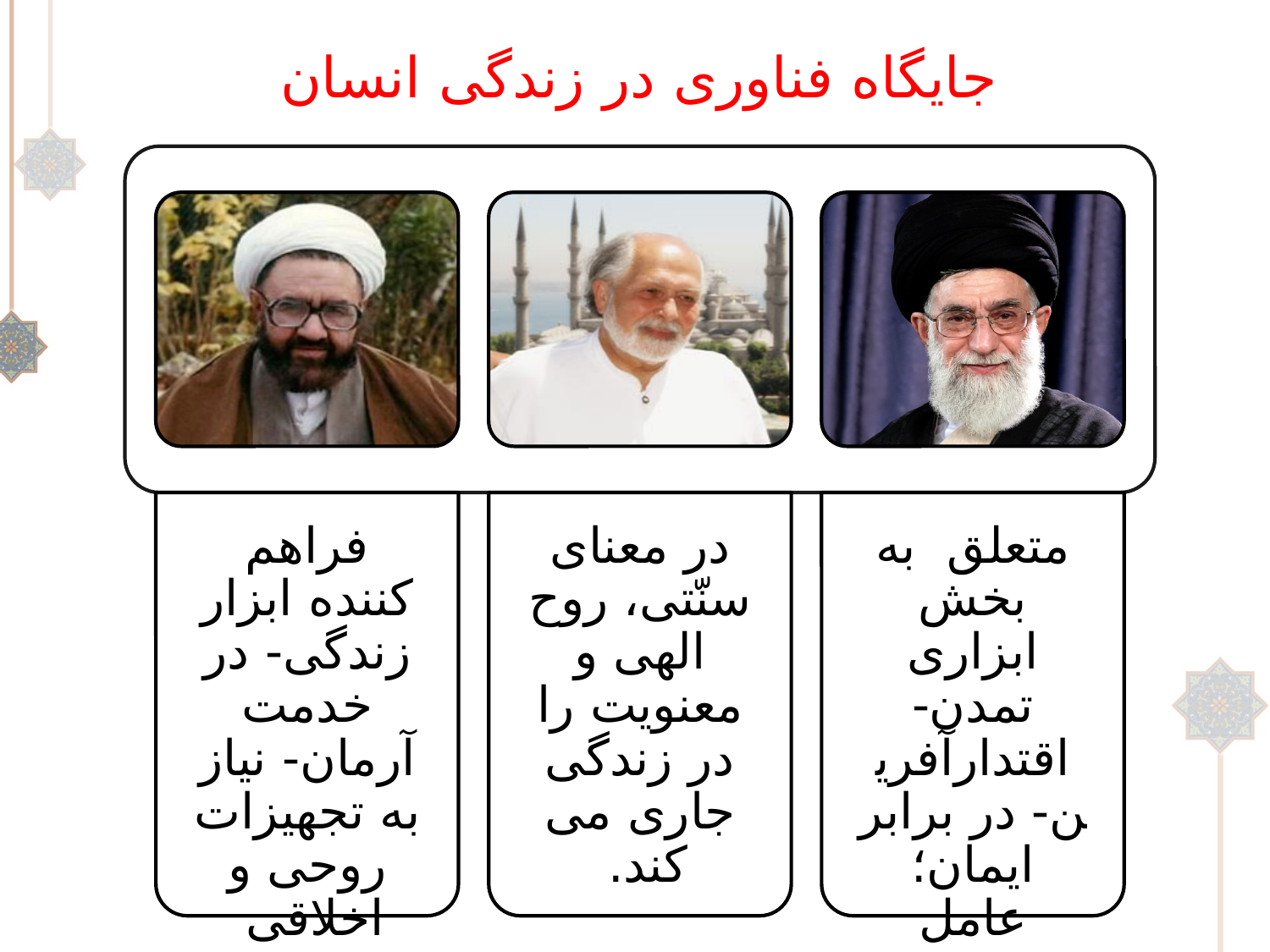

11
جایگاه فناوری در زندگی انسان
فراهم کننده ابزار زندگی- در خدمت آرمان- نیاز به تجهیزات روحی و اخلاقی
در معنای سنّتی، روح الهی و معنویت را در زندگی جاری می کند.
متعلق  به بخش ابزاری تمدن- اقتدارآفرین- در برابر ایمان؛ عامل فرعی